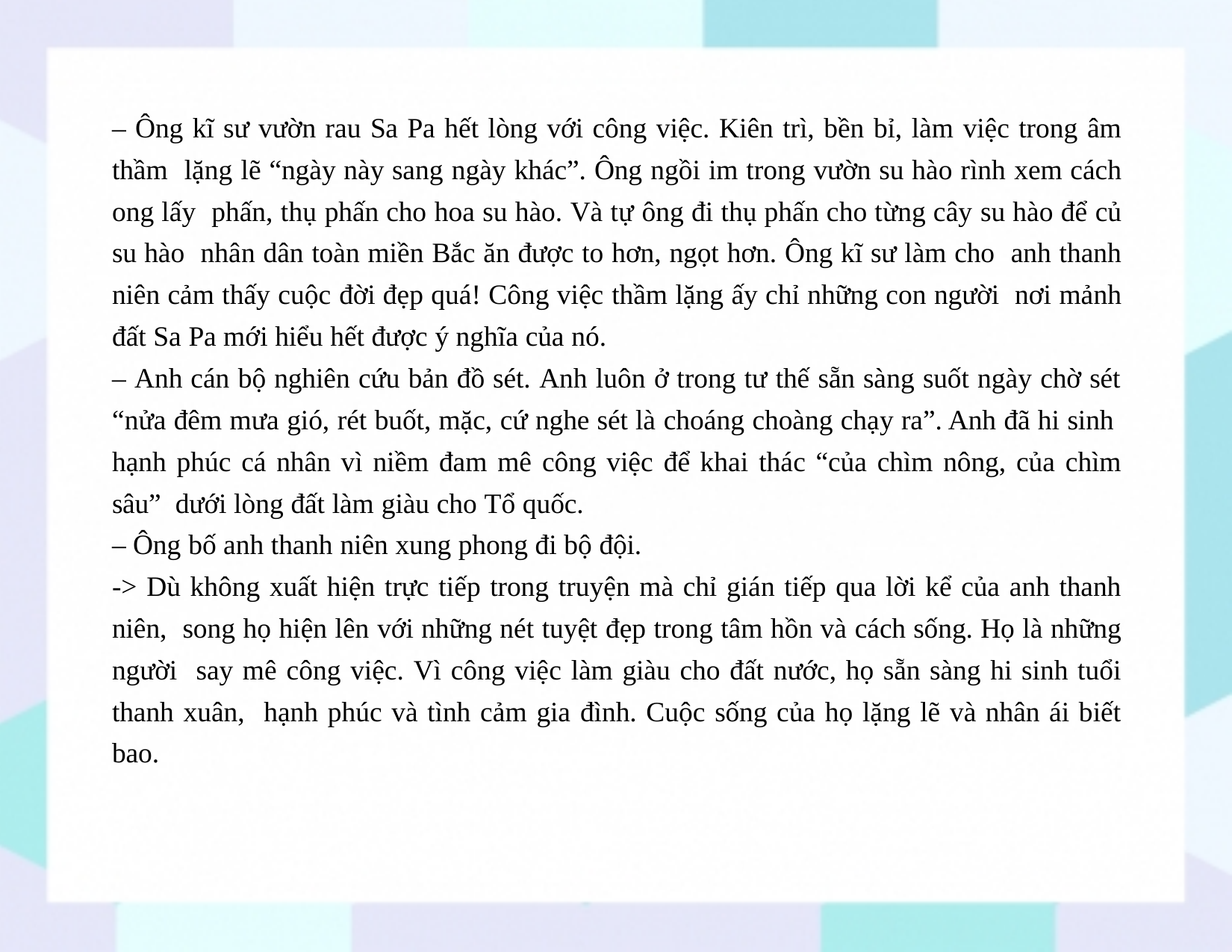

– Ông kĩ sư vườn rau Sa Pa hết lòng với công việc. Kiên trì, bền bỉ, làm việc trong âm thầm  lặng lẽ “ngày này sang ngày khác”. Ông ngồi im trong vườn su hào rình xem cách ong lấy  phấn, thụ phấn cho hoa su hào. Và tự ông đi thụ phấn cho từng cây su hào để củ su hào  nhân dân toàn miền Bắc ăn được to hơn, ngọt hơn. Ông kĩ sư làm cho  anh thanh niên cảm thấy cuộc đời đẹp quá! Công việc thầm lặng ấy chỉ những con người  nơi mảnh đất Sa Pa mới hiểu hết được ý nghĩa của nó.
– Anh cán bộ nghiên cứu bản đồ sét. Anh luôn ở trong tư thế sẵn sàng suốt ngày chờ sét
“nửa đêm mưa gió, rét buốt, mặc, cứ nghe sét là choáng choàng chạy ra”. Anh đã hi sinh  hạnh phúc cá nhân vì niềm đam mê công việc để khai thác “của chìm nông, của chìm sâu”  dưới lòng đất làm giàu cho Tổ quốc.
– Ông bố anh thanh niên xung phong đi bộ đội.
-> Dù không xuất hiện trực tiếp trong truyện mà chỉ gián tiếp qua lời kể của anh thanh niên,  song họ hiện lên với những nét tuyệt đẹp trong tâm hồn và cách sống. Họ là những người  say mê công việc. Vì công việc làm giàu cho đất nước, họ sẵn sàng hi sinh tuổi thanh xuân,  hạnh phúc và tình cảm gia đình. Cuộc sống của họ lặng lẽ và nhân ái biết bao.